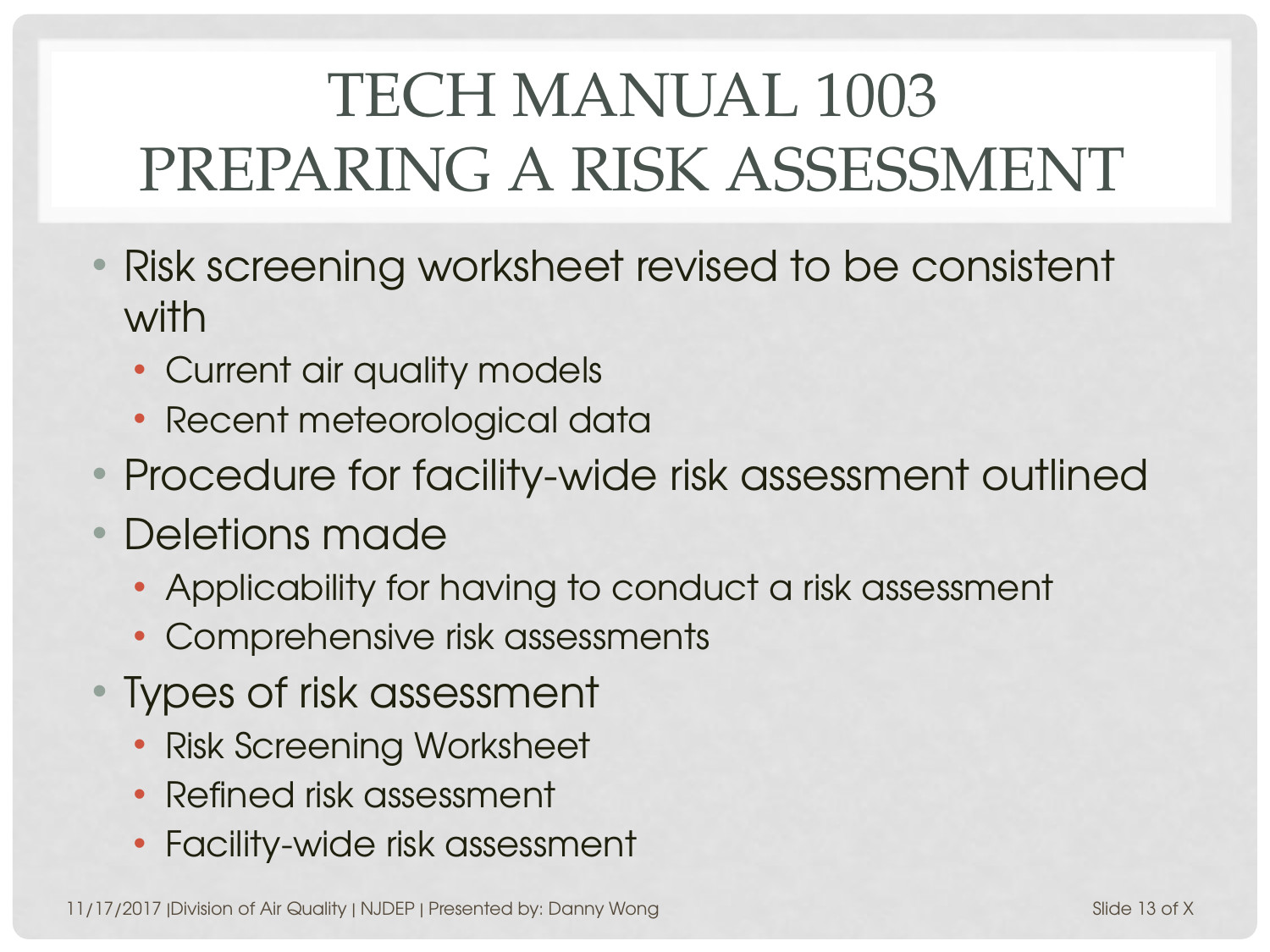

# Tech manual 1003 Preparing a risk assessment
Risk screening worksheet revised to be consistent with
Current air quality models
Recent meteorological data
Procedure for facility-wide risk assessment outlined
Deletions made
Applicability for having to conduct a risk assessment
Comprehensive risk assessments
Types of risk assessment
Risk Screening Worksheet
Refined risk assessment
Facility-wide risk assessment
11/17/2017 |Division of Air Quality | NJDEP | Presented by: Danny Wong
Slide 13 of X